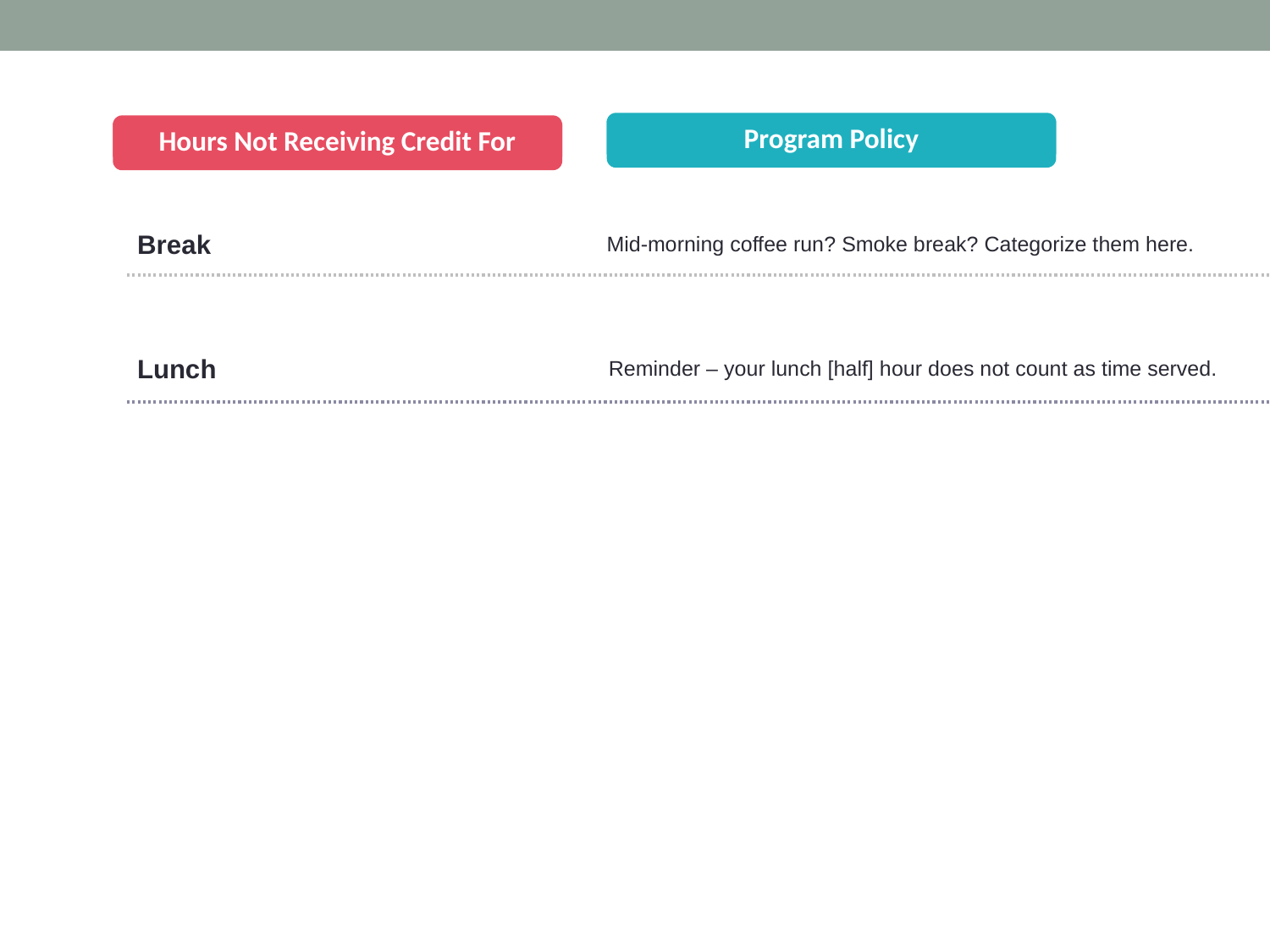

Program Policy

Hours Not Receiving Credit For
Break
Mid-morning coffee run? Smoke break? Categorize them here.
Lunch
Reminder – your lunch [half] hour does not count as time served.